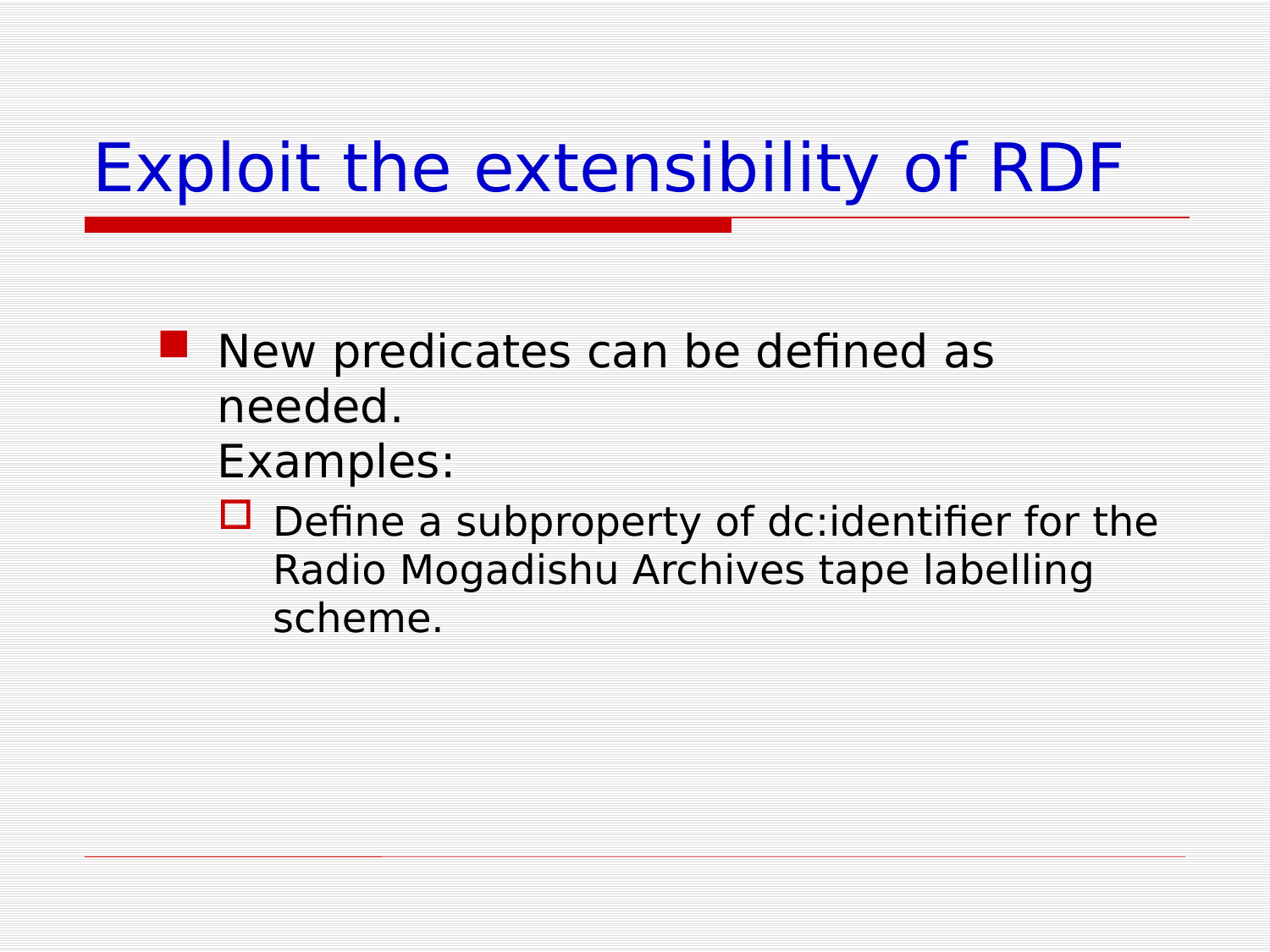

# Exploit the extensibility of RDF

New predicates can be defined as needed.
Examples:
Define a subproperty of dc:identifier for the Radio Mogadishu Archives tape labelling scheme.